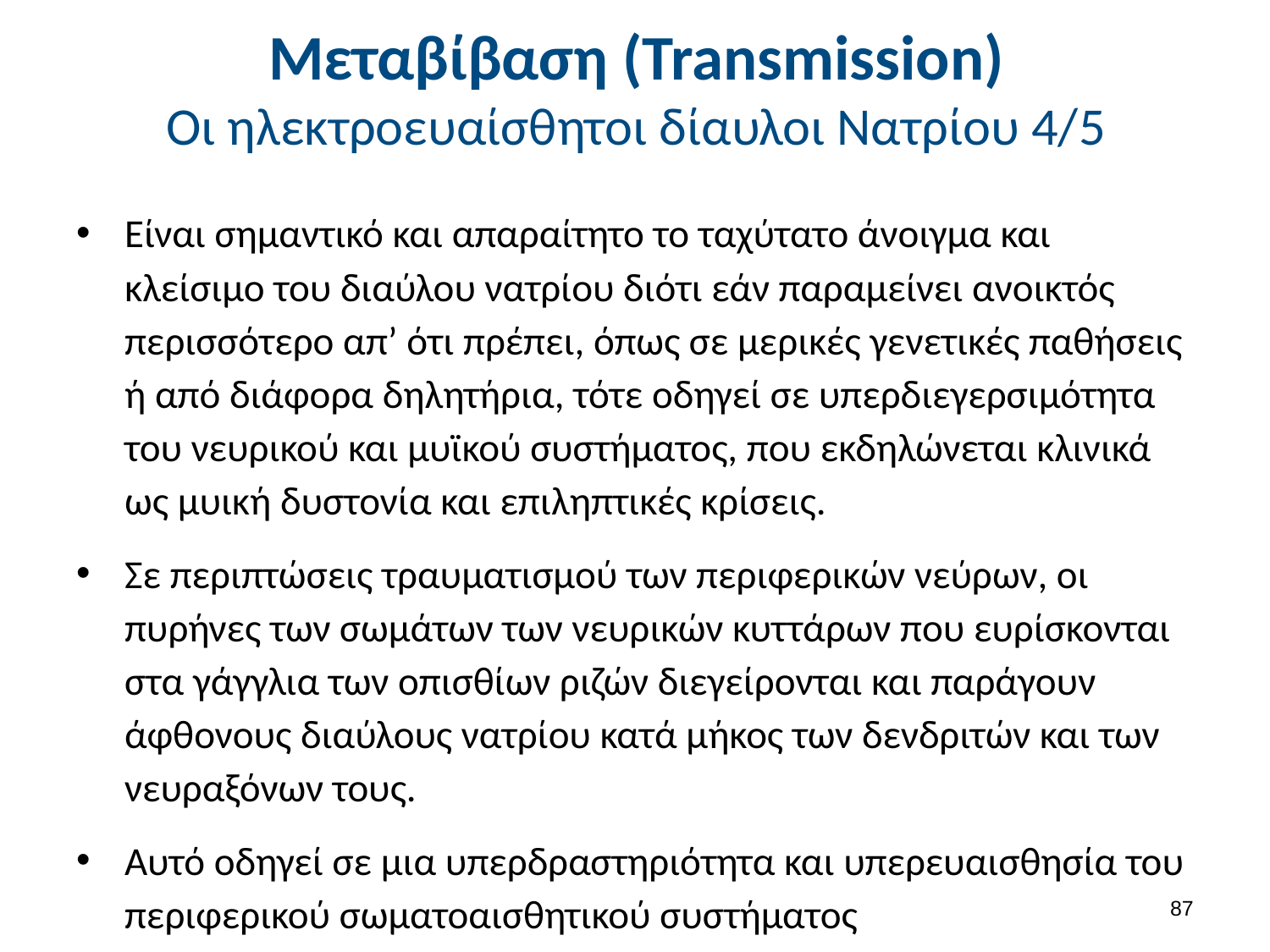

# Μεταβίβαση (Transmission) Οι ηλεκτροευαίσθητοι δίαυλοι Νατρίου 4/5
Είναι σημαντικό και απαραίτητο το ταχύτατο άνοιγμα και κλείσιμο του διαύλου νατρίου διότι εάν παραμείνει ανοικτός περισσότερο απ’ ότι πρέπει, όπως σε μερικές γενετικές παθήσεις ή από διάφορα δηλητήρια, τότε οδηγεί σε υπερδιεγερσιμότητα του νευρικού και μυϊκού συστήματος, που εκδηλώνεται κλινικά ως μυική δυστονία και επιληπτικές κρίσεις.
Σε περιπτώσεις τραυματισμού των περιφερικών νεύρων, οι πυρήνες των σωμάτων των νευρικών κυττάρων που ευρίσκονται στα γάγγλια των οπισθίων ριζών διεγείρονται και παράγουν άφθονους διαύλους νατρίου κατά μήκος των δενδριτών και των νευραξόνων τους.
Αυτό οδηγεί σε μια υπερδραστηριότητα και υπερευαισθησία του περιφερικού σωματοαισθητικού συστήματος
87